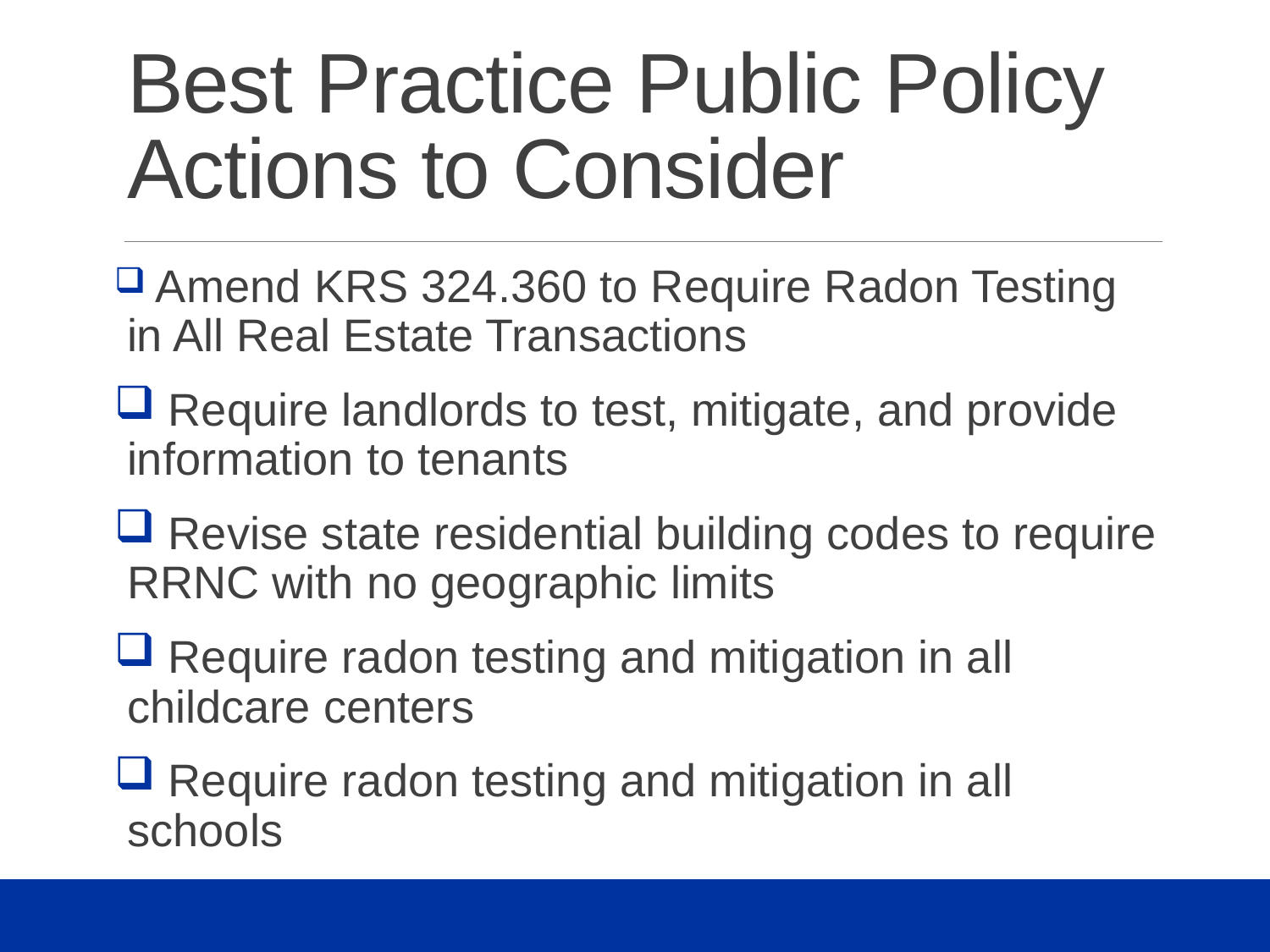

# Best Practice Public Policy Actions to Consider
 Amend KRS 324.360 to Require Radon Testing in All Real Estate Transactions
 Require landlords to test, mitigate, and provide information to tenants
 Revise state residential building codes to require RRNC with no geographic limits
 Require radon testing and mitigation in all childcare centers
 Require radon testing and mitigation in all schools